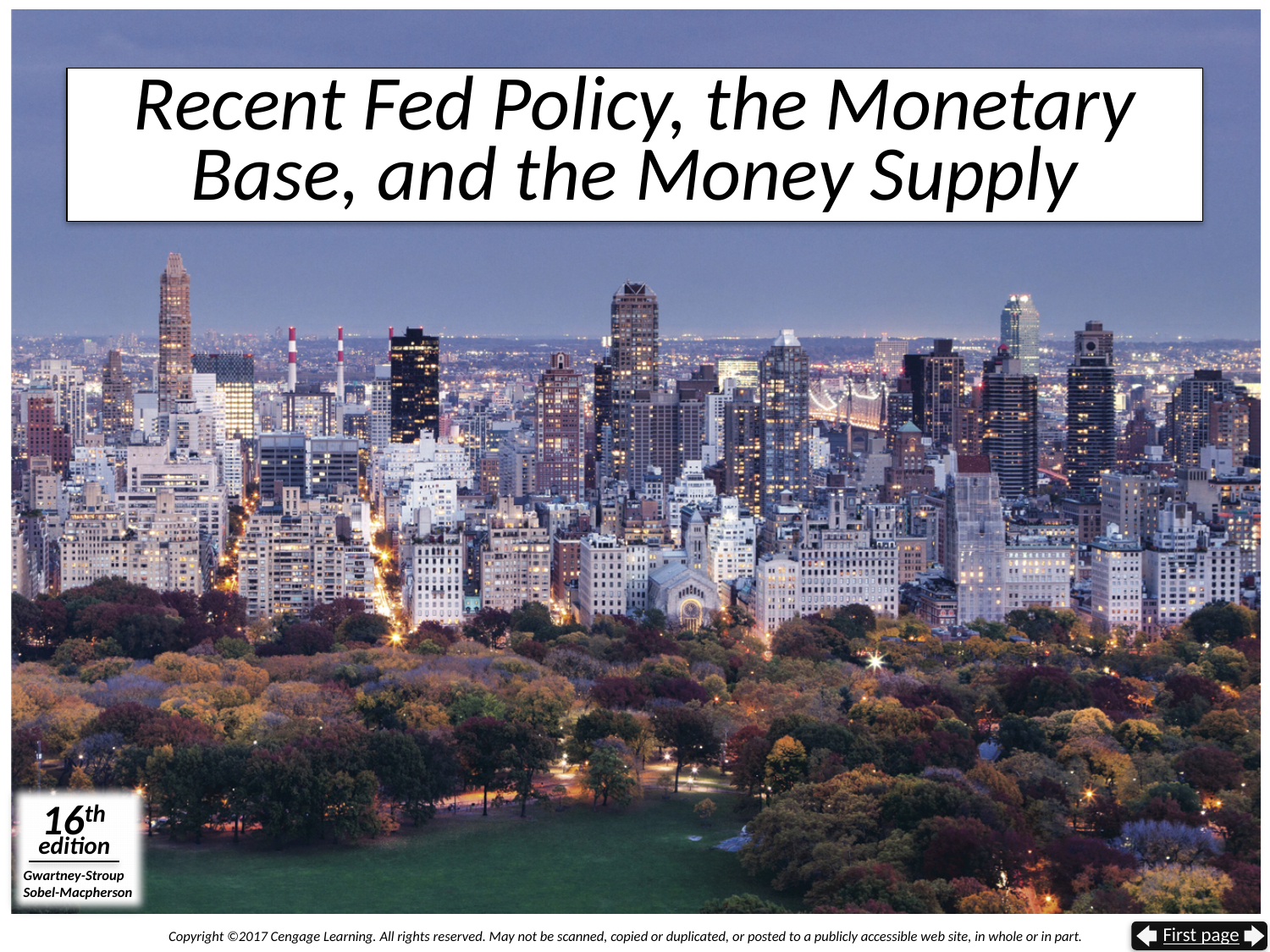

# Recent Fed Policy, the Monetary Base, and the Money Supply